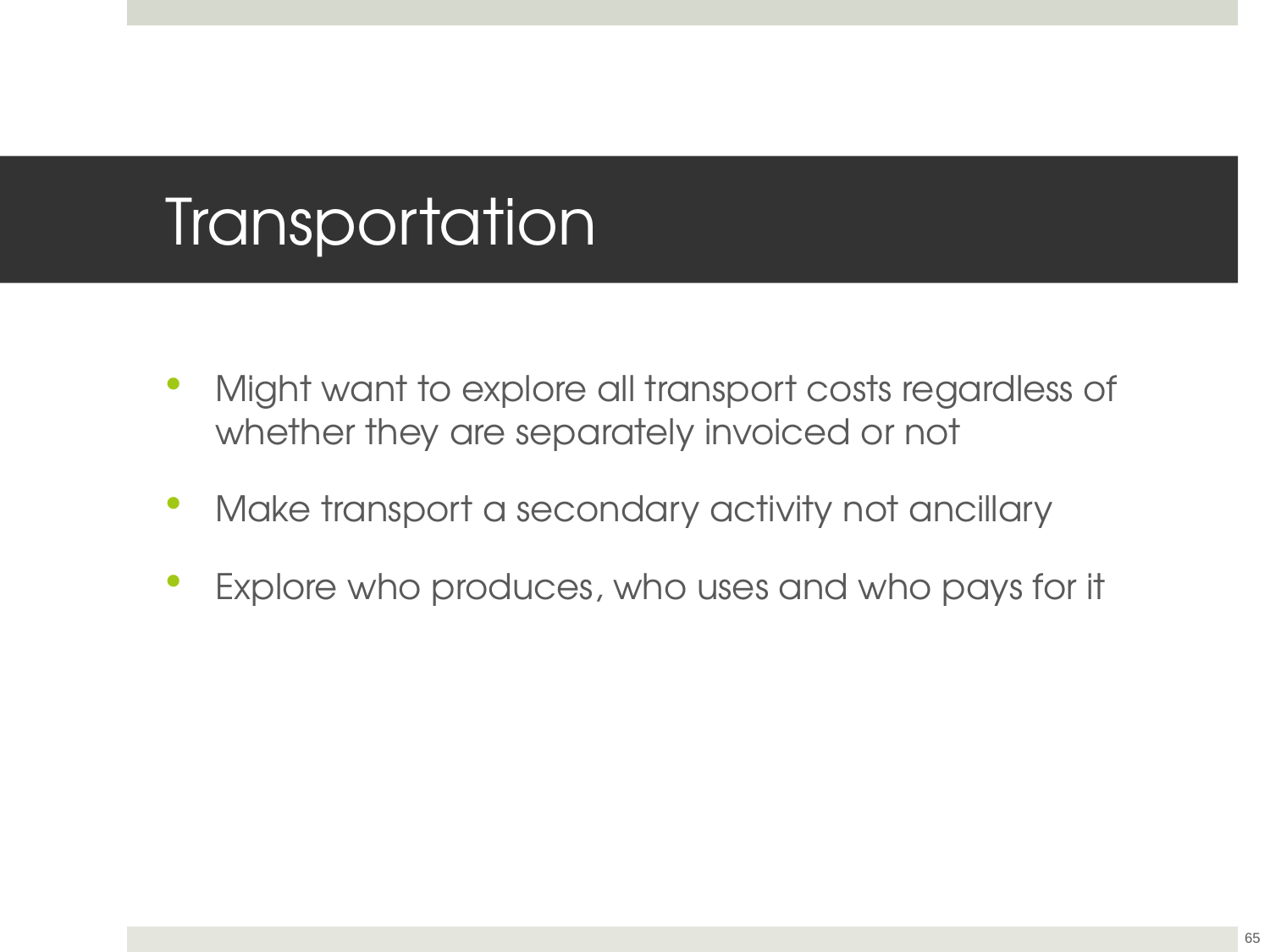

# Transportation
Might want to explore all transport costs regardless of whether they are separately invoiced or not
Make transport a secondary activity not ancillary
Explore who produces, who uses and who pays for it
65